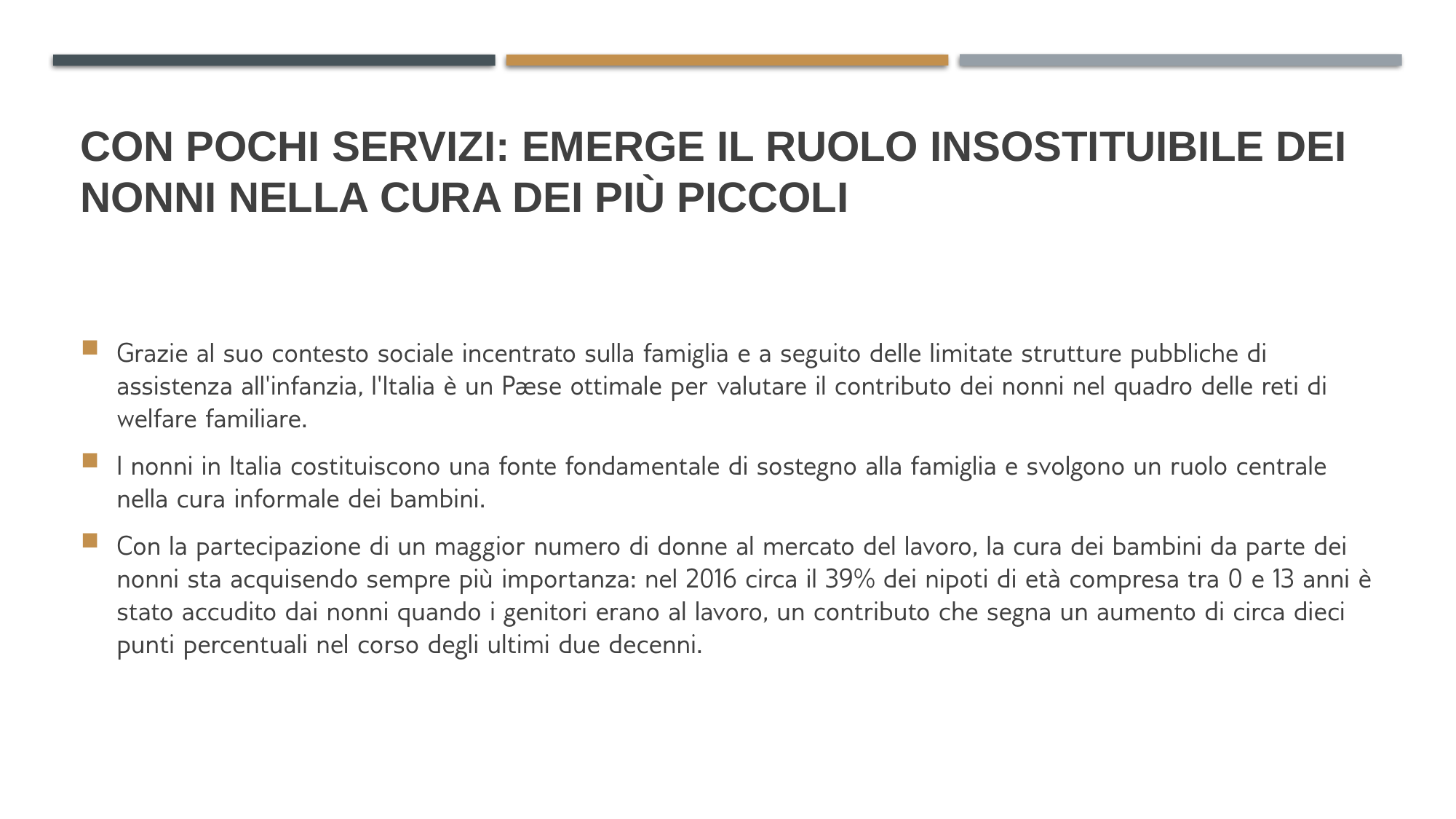

# Con Pochi servizi: emerge il ruolo insostituibile dei nonni nella cura dei più piccoli
Grazie al suo contesto sociale incentrato sulla famiglia e a seguito delle limitate strutture pubbliche di assistenza all'infanzia, l'Italia è un Paese ottimale per valutare il contributo dei nonni nel quadro delle reti di welfare familiare.
I nonni in Italia costituiscono una fonte fondamentale di sostegno alla famiglia e svolgono un ruolo centrale nella cura informale dei bambini.
Con la partecipazione di un maggior numero di donne al mercato del lavoro, la cura dei bambini da parte dei nonni sta acquisendo sempre più importanza: nel 2016 circa il 39% dei nipoti di età compresa tra 0 e 13 anni è stato accudito dai nonni quando i genitori erano al lavoro, un contributo che segna un aumento di circa dieci punti percentuali nel corso degli ultimi due decenni.